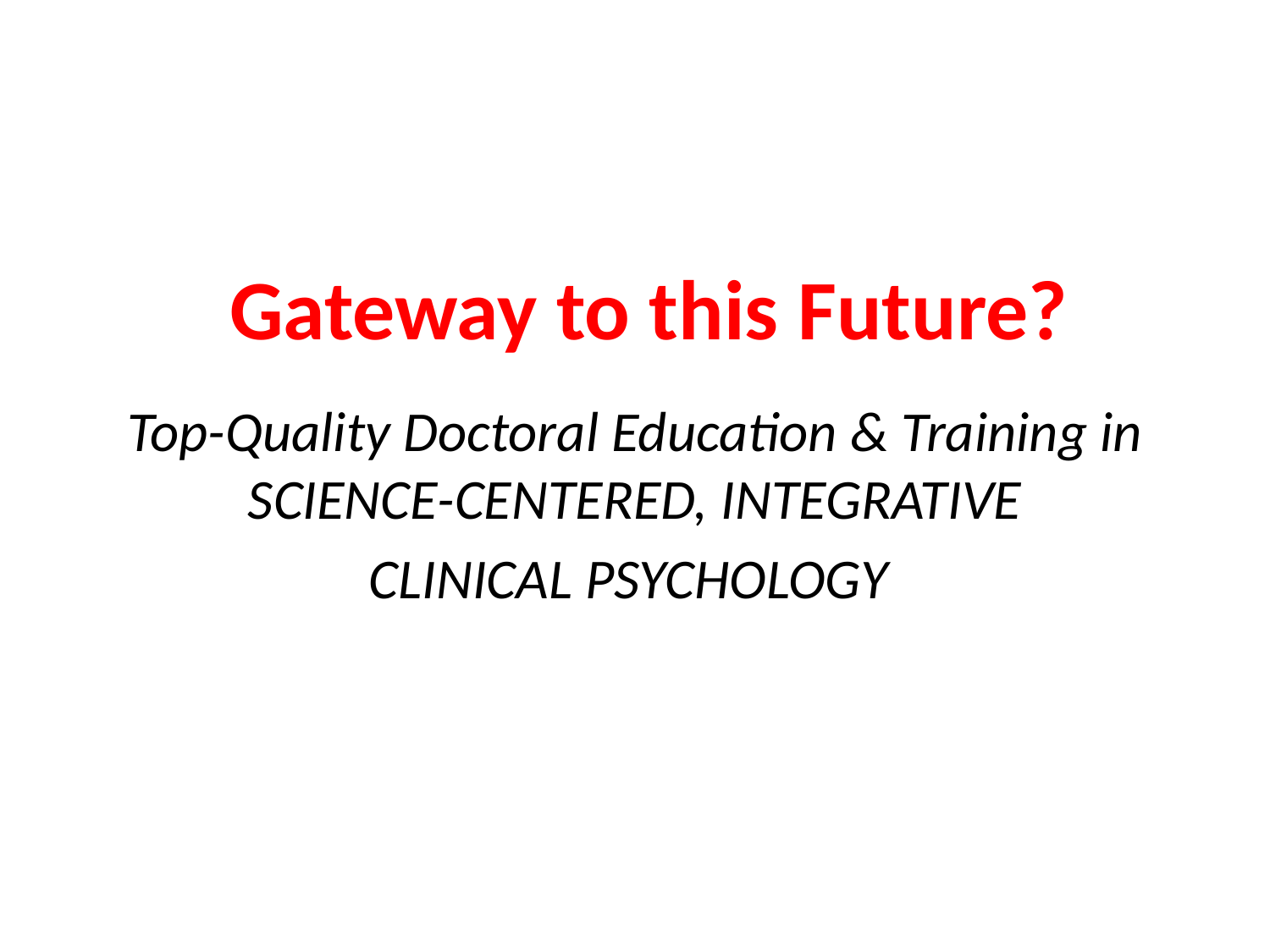

# Gateway to this Future?
Top-Quality Doctoral Education & Training in
SCIENCE-CENTERED, INTEGRATIVE
CLINICAL PSYCHOLOGY